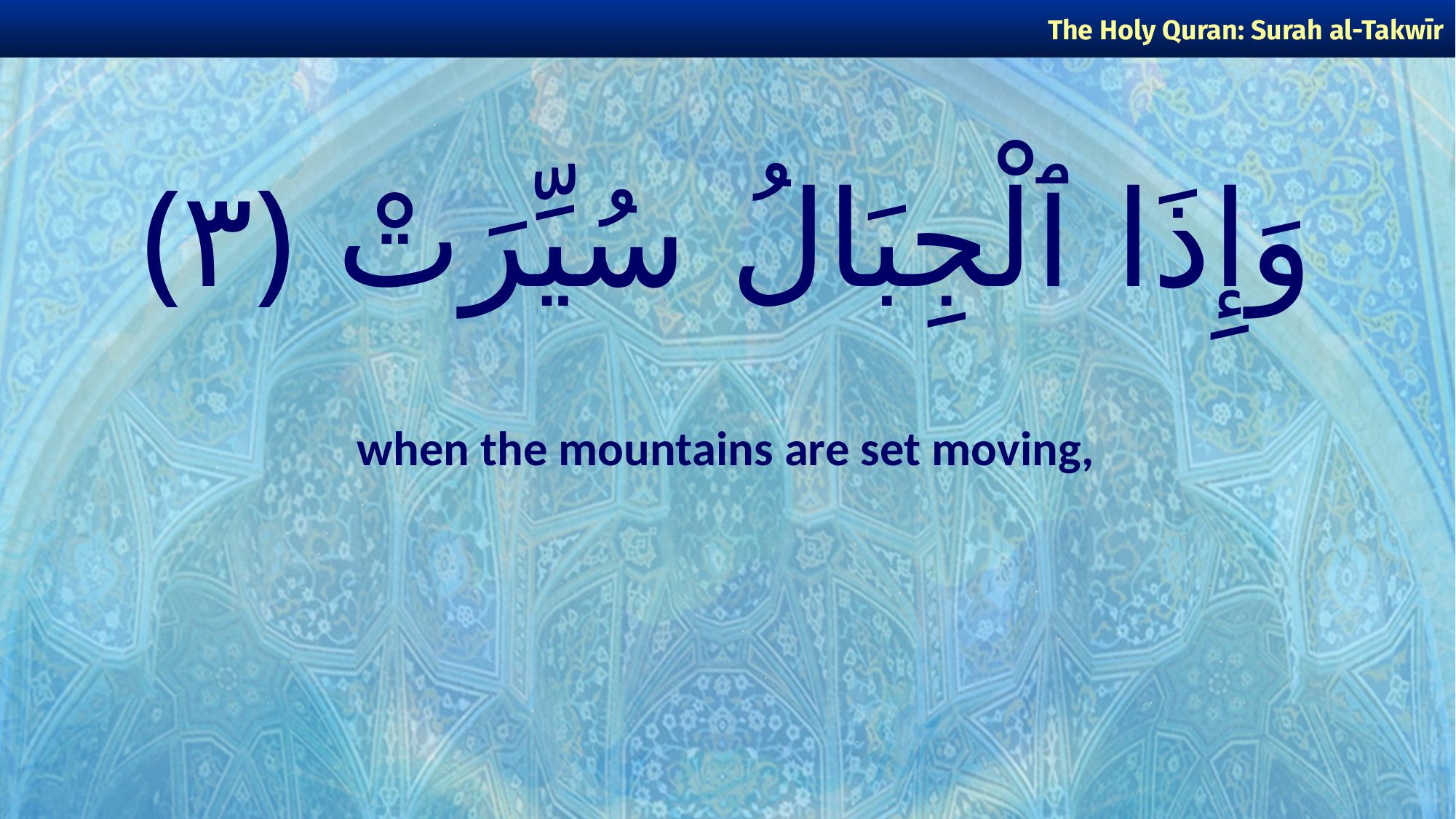

The Holy Quran: Surah al-Takwīr
# وَإِذَا ٱلْجِبَالُ سُيِّرَتْ ﴿٣﴾
when the mountains are set moving,